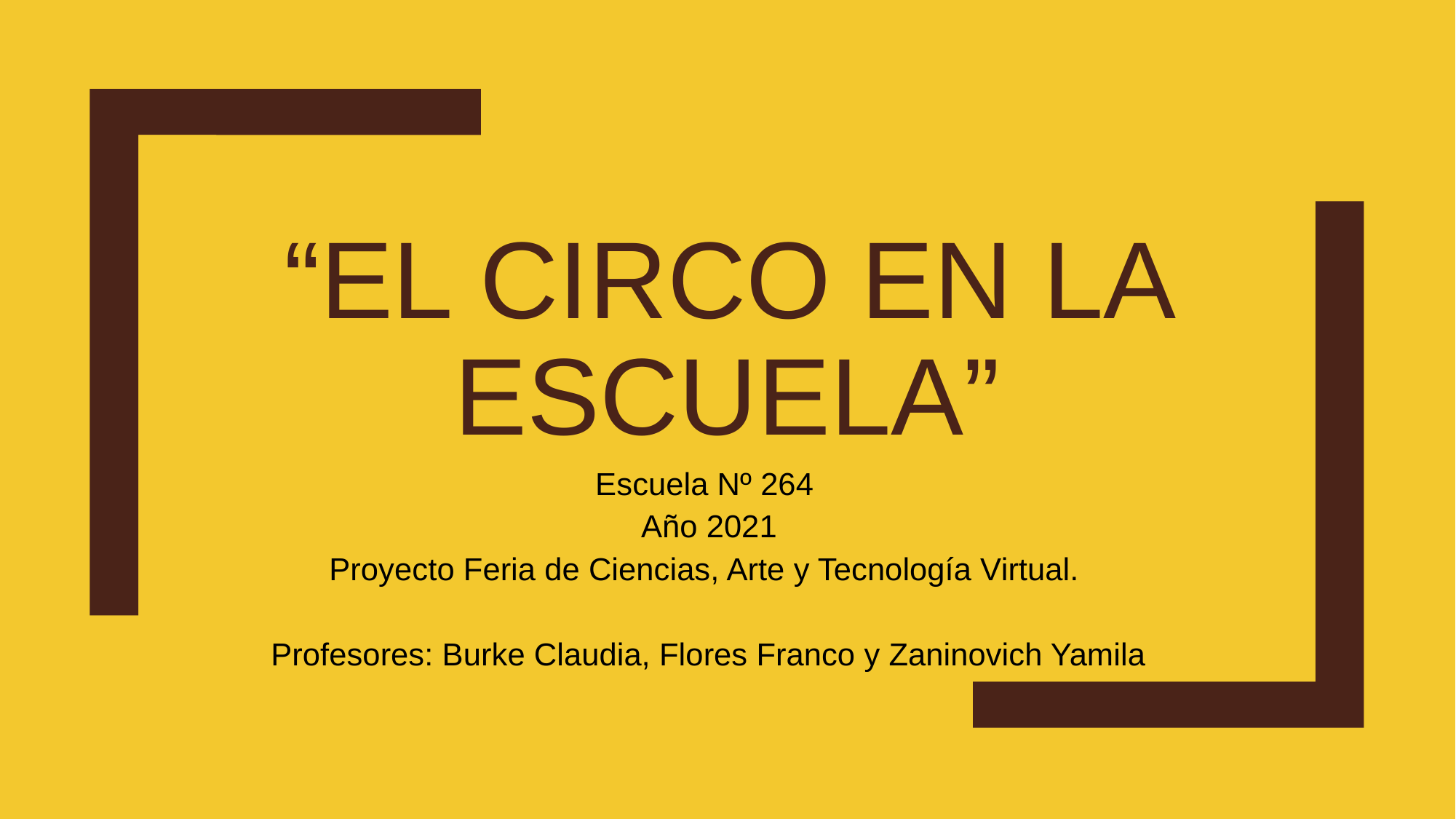

# “EL CIRCO EN LA ESCUELA”
Escuela Nº 264
Año 2021
Proyecto Feria de Ciencias, Arte y Tecnología Virtual.

Profesores: Burke Claudia, Flores Franco y Zaninovich Yamila